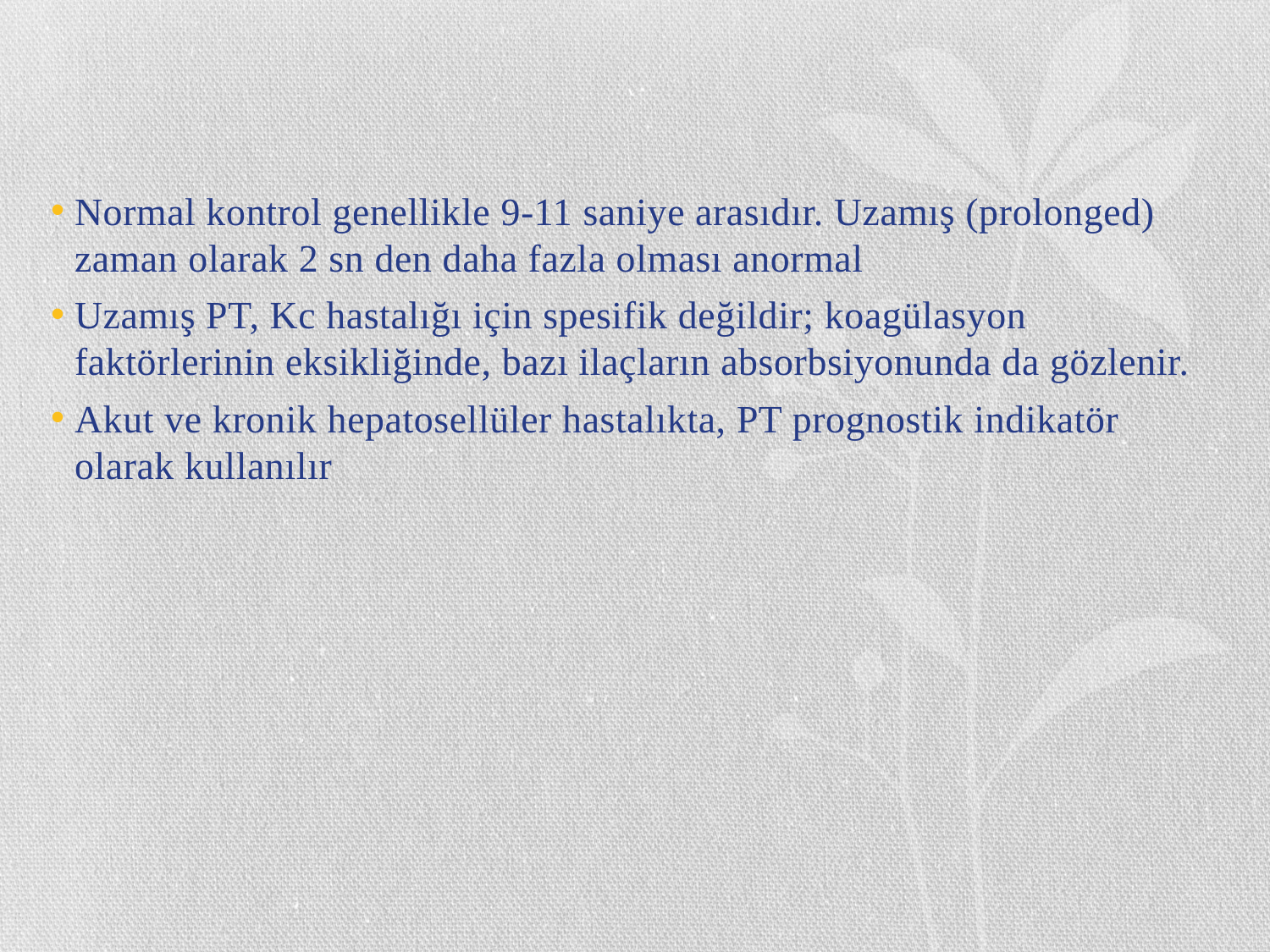

Normal kontrol genellikle 9-11 saniye arasıdır. Uzamış (prolonged) zaman olarak 2 sn den daha fazla olması anormal
Uzamış PT, Kc hastalığı için spesifik değildir; koagülasyon faktörlerinin eksikliğinde, bazı ilaçların absorbsiyonunda da gözlenir.
Akut ve kronik hepatosellüler hastalıkta, PT prognostik indikatör olarak kullanılır